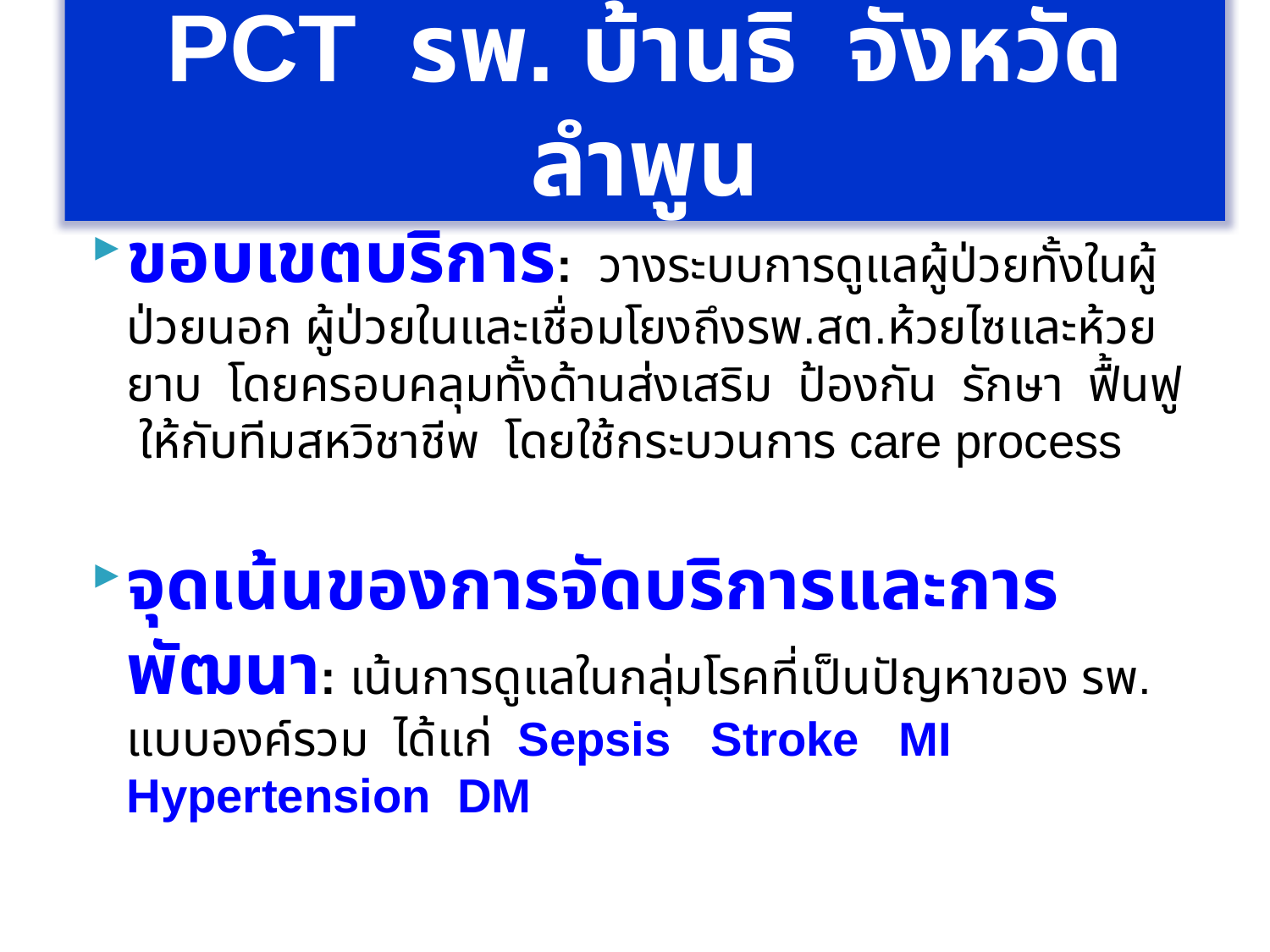

PCT  รพ. บ้านธิ  จังหวัดลำพูน
ขอบเขตบริการ:  วางระบบการดูแลผู้ป่วยทั้งในผู้ป่วยนอก ผู้ป่วยในและเชื่อมโยงถึงรพ.สต.ห้วยไซและห้วยยาบ  โดยครอบคลุมทั้งด้านส่งเสริม  ป้องกัน  รักษา  ฟื้นฟู  ให้กับทีมสหวิชาชีพ  โดยใช้กระบวนการ care process

จุดเน้นของการจัดบริการและการพัฒนา: เน้นการดูแลในกลุ่มโรคที่เป็นปัญหาของ รพ.  แบบองค์รวม  ได้แก่  Sepsis   Stroke   MI   Hypertension  DM